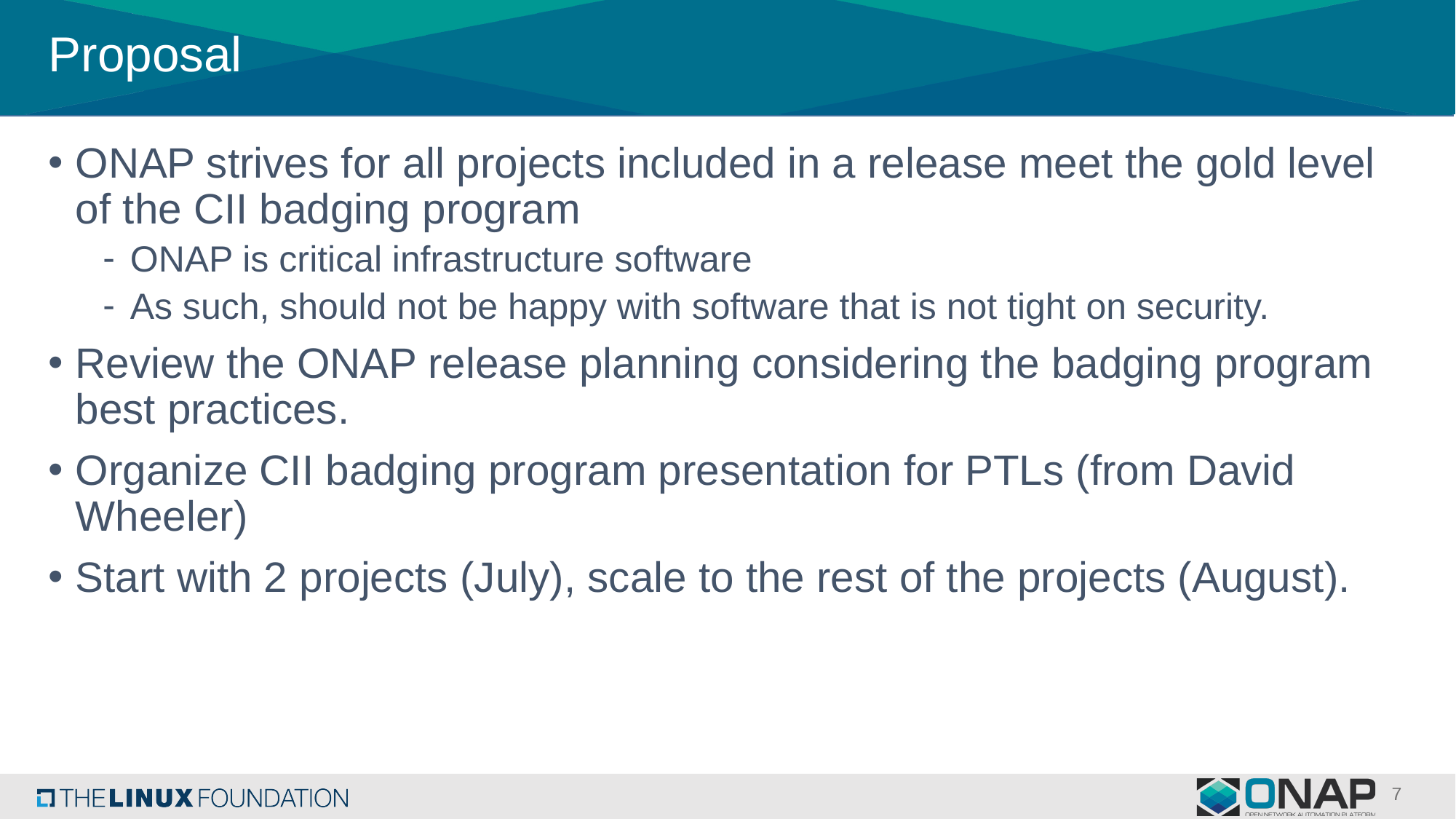

# Proposal
ONAP strives for all projects included in a release meet the gold level of the CII badging program
ONAP is critical infrastructure software
As such, should not be happy with software that is not tight on security.
Review the ONAP release planning considering the badging program best practices.
Organize CII badging program presentation for PTLs (from David Wheeler)
Start with 2 projects (July), scale to the rest of the projects (August).

7